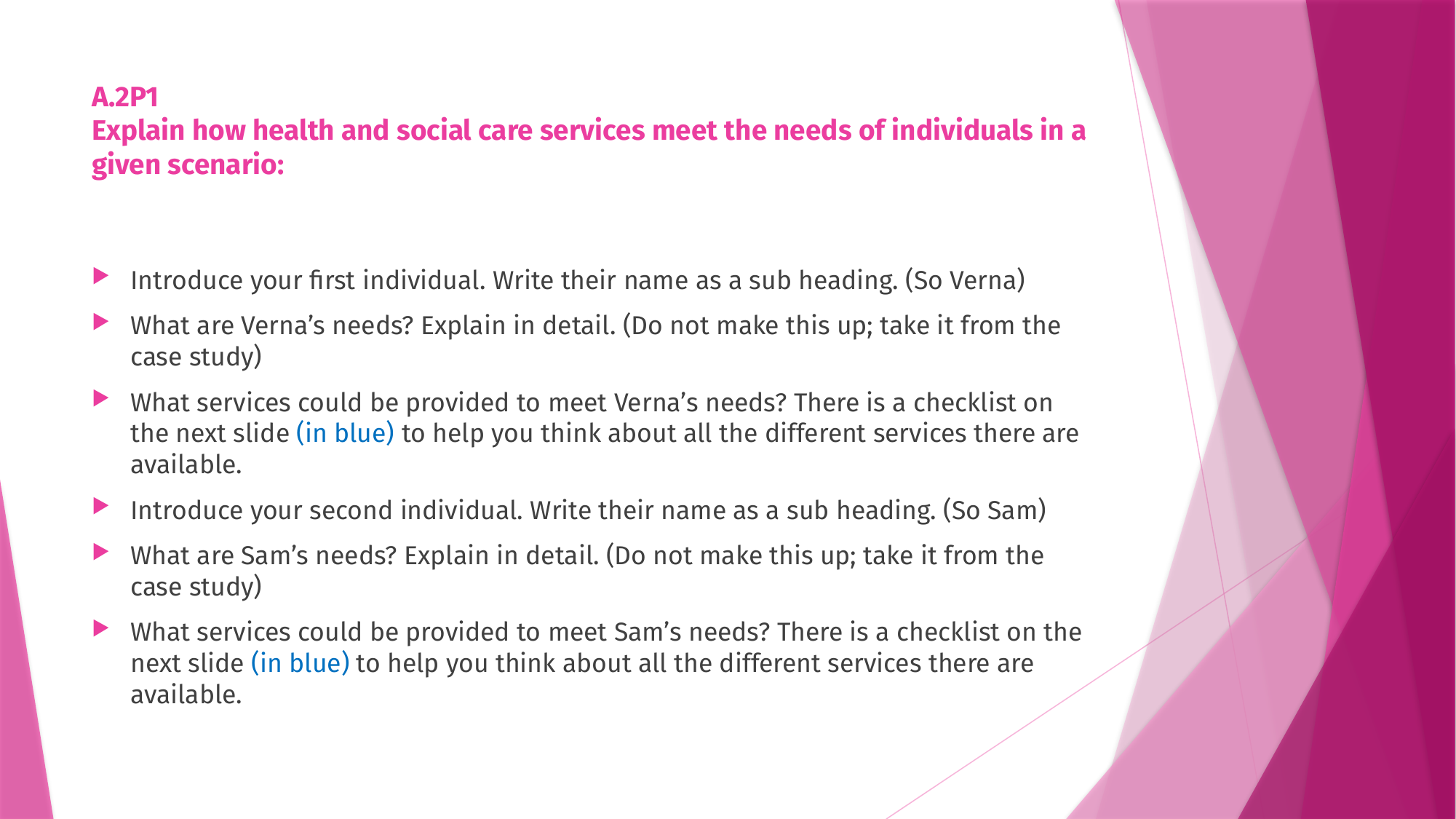

# A.2P1 Explain how health and social care services meet the needs of individuals in a given scenario:
Introduce your first individual. Write their name as a sub heading. (So Verna)
What are Verna’s needs? Explain in detail. (Do not make this up; take it from the case study)
What services could be provided to meet Verna’s needs? There is a checklist on the next slide (in blue) to help you think about all the different services there are available.
Introduce your second individual. Write their name as a sub heading. (So Sam)
What are Sam’s needs? Explain in detail. (Do not make this up; take it from the case study)
What services could be provided to meet Sam’s needs? There is a checklist on the next slide (in blue) to help you think about all the different services there are available.